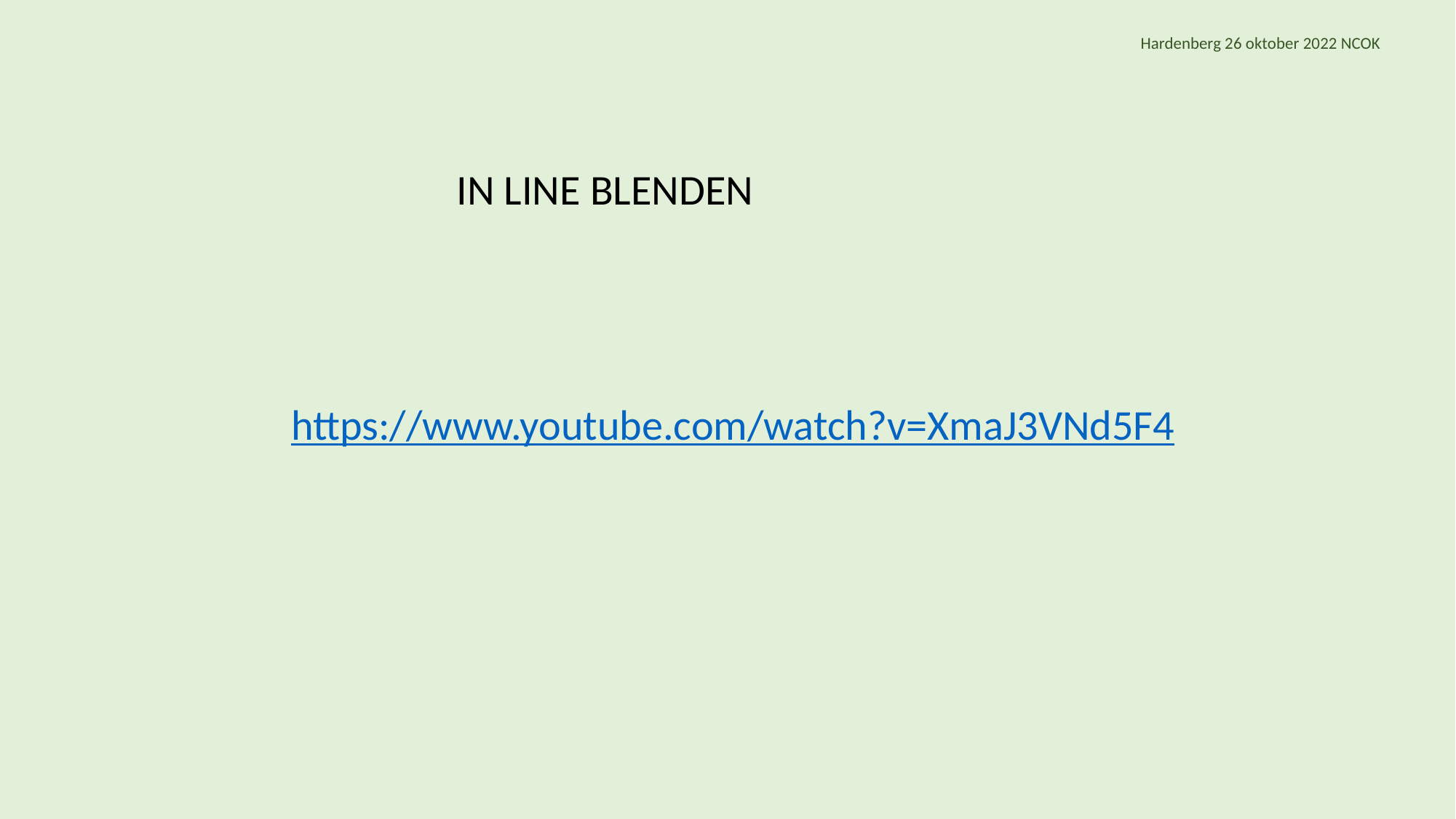

Hardenberg 26 oktober 2022 NCOK
                           IN LINE BLENDEN
https://www.youtube.com/watch?v=XmaJ3VNd5F4